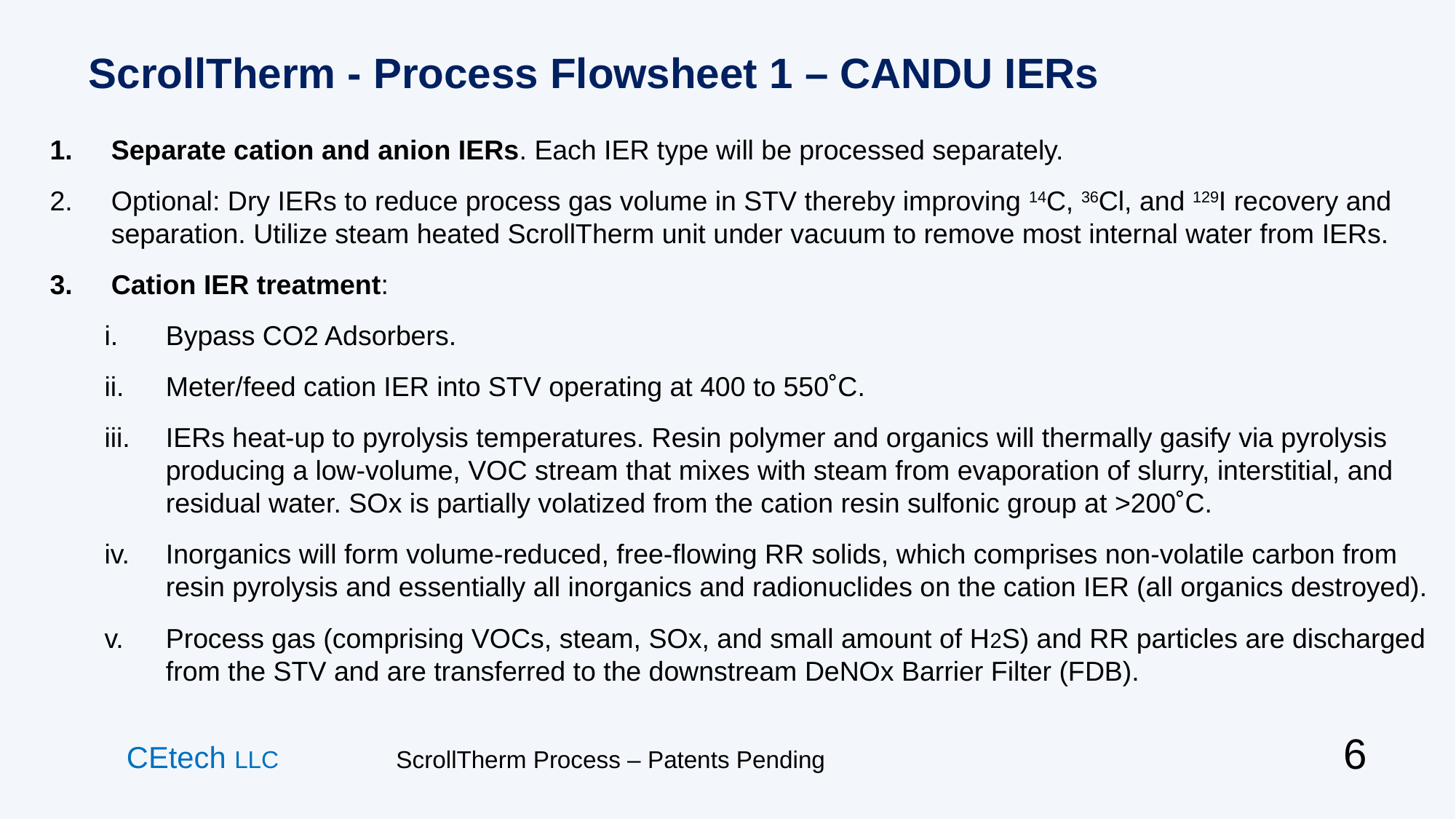

# ScrollTherm - Process Flowsheet 1 – CANDU IERs
Separate cation and anion IERs. Each IER type will be processed separately.
Optional: Dry IERs to reduce process gas volume in STV thereby improving 14C, 36Cl, and 129I recovery and separation. Utilize steam heated ScrollTherm unit under vacuum to remove most internal water from IERs.
Cation IER treatment:
Bypass CO2 Adsorbers.
Meter/feed cation IER into STV operating at 400 to 550˚C.
IERs heat-up to pyrolysis temperatures. Resin polymer and organics will thermally gasify via pyrolysis producing a low-volume, VOC stream that mixes with steam from evaporation of slurry, interstitial, and residual water. SOx is partially volatized from the cation resin sulfonic group at >200˚C.
Inorganics will form volume-reduced, free-flowing RR solids, which comprises non-volatile carbon from resin pyrolysis and essentially all inorganics and radionuclides on the cation IER (all organics destroyed).
Process gas (comprising VOCs, steam, SOx, and small amount of H2S) and RR particles are discharged from the STV and are transferred to the downstream DeNOx Barrier Filter (FDB).
6
CEtech LLC              ScrollTherm Process – Patents Pending